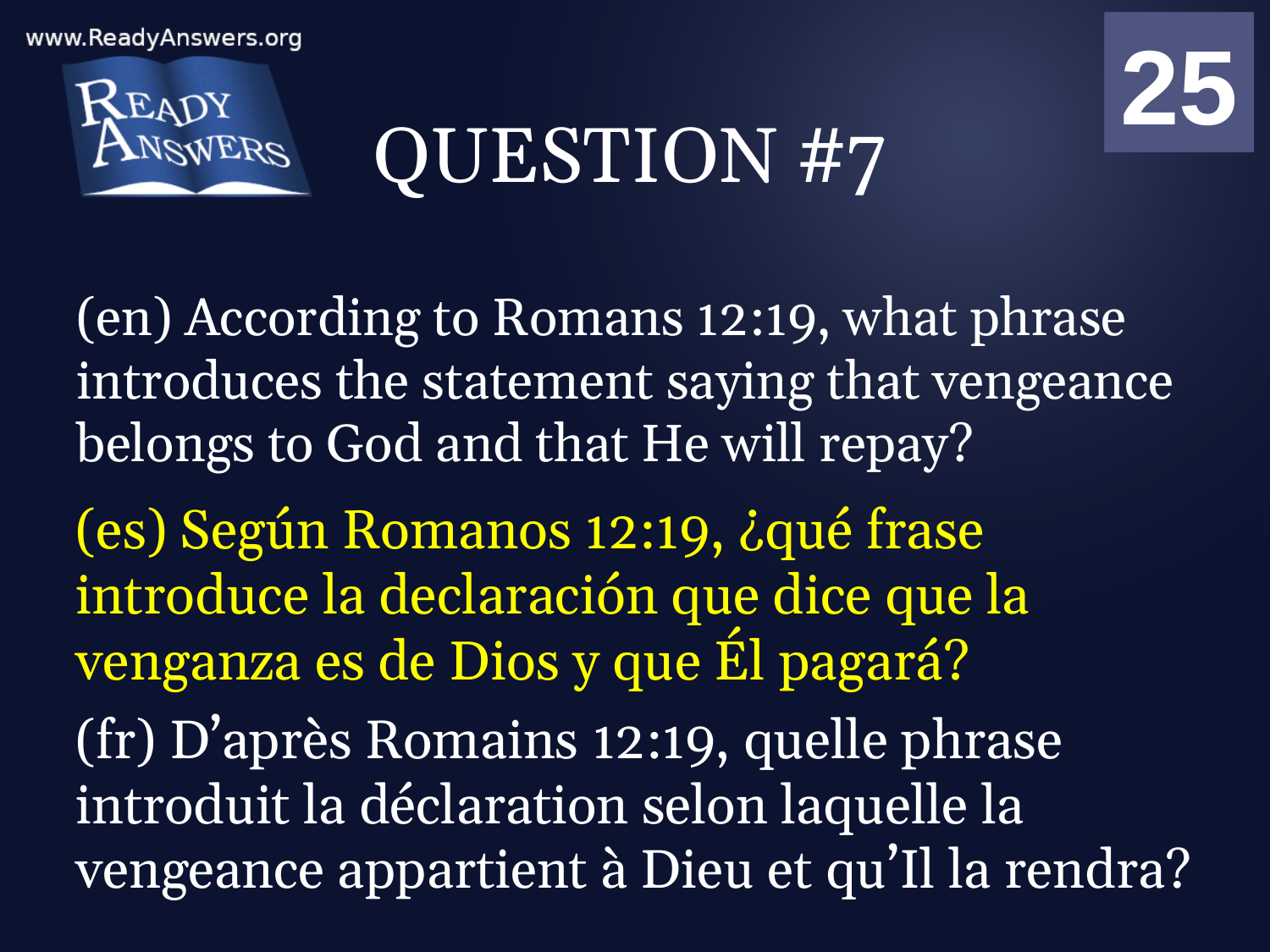

01
02
03
04
05
06
07
08
09
10
11
12
13
14
15
16
17
18
19
20
21
22
23
24
25
00
# QUESTION #7
(en) According to Romans 12:19, what phrase introduces the statement saying that vengeance belongs to God and that He will repay?
(es) Según Romanos 12:19, ¿qué frase introduce la declaración que dice que la venganza es de Dios y que Él pagará?
(fr) D’après Romains 12:19, quelle phrase introduit la déclaration selon laquelle la vengeance appartient à Dieu et qu’Il la rendra?